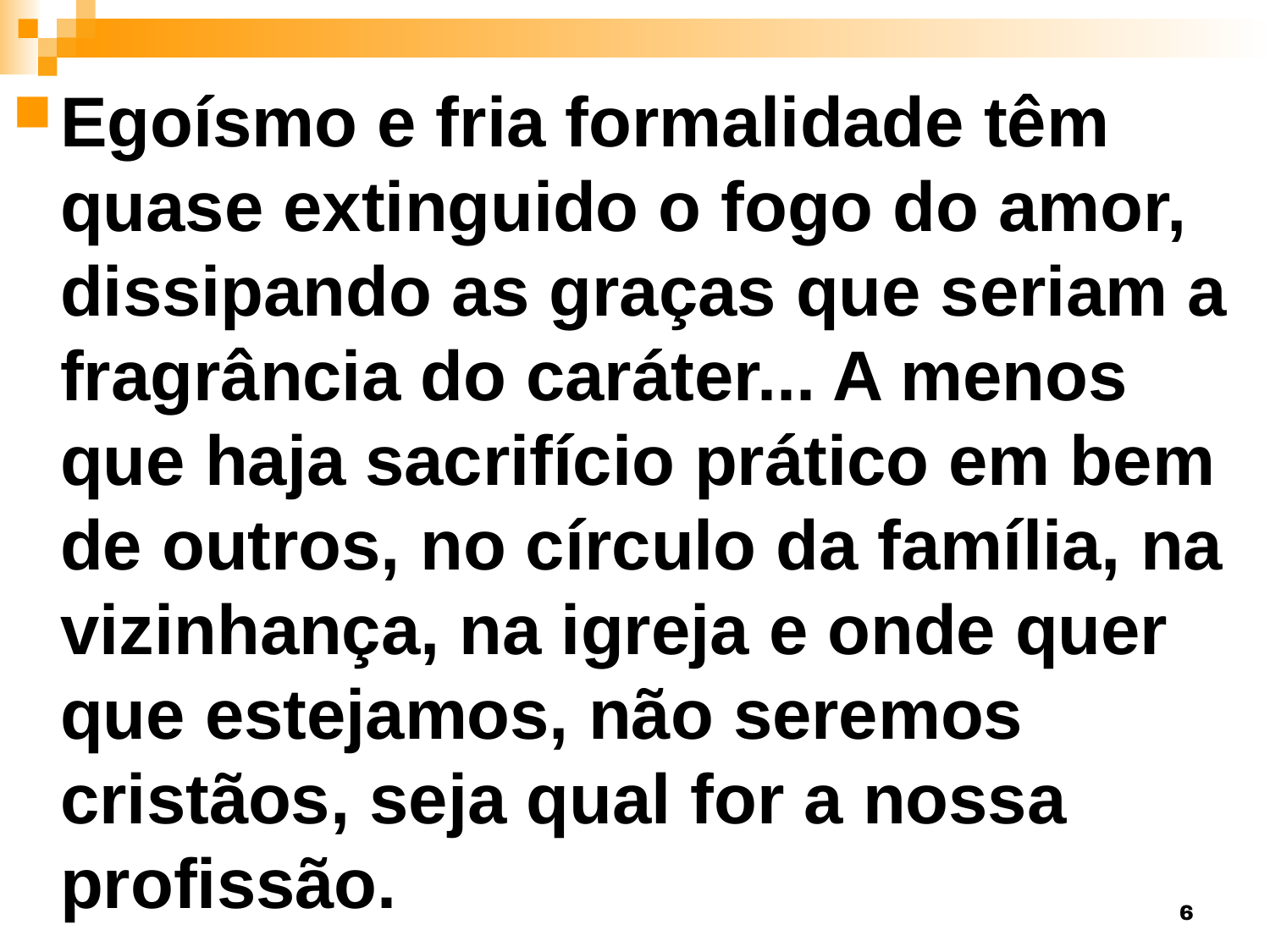

Egoísmo e fria formalidade têm quase extinguido o fogo do amor, dissipando as graças que seriam a fragrância do caráter... A menos que haja sacrifício prático em bem de outros, no círculo da família, na vizinhança, na igreja e onde quer que estejamos, não seremos cristãos, seja qual for a nossa profissão.
6